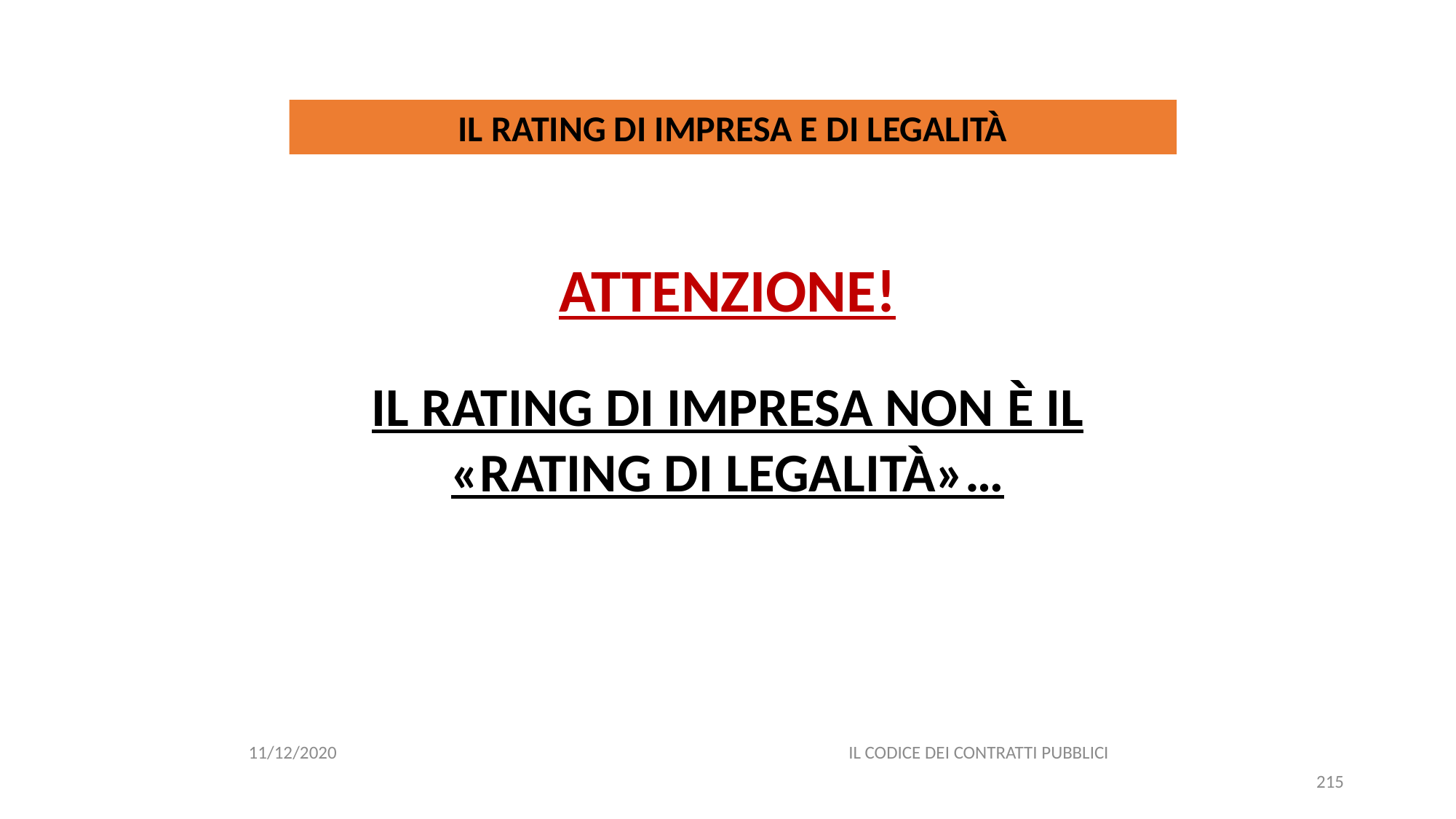

#
IL RATING DI IMPRESA E DI LEGALITÀ

ATTENZIONE!

IL RATING DI IMPRESA NON È IL «RATING DI LEGALITÀ»…

11/12/2020
IL CODICE DEI CONTRATTI PUBBLICI
215